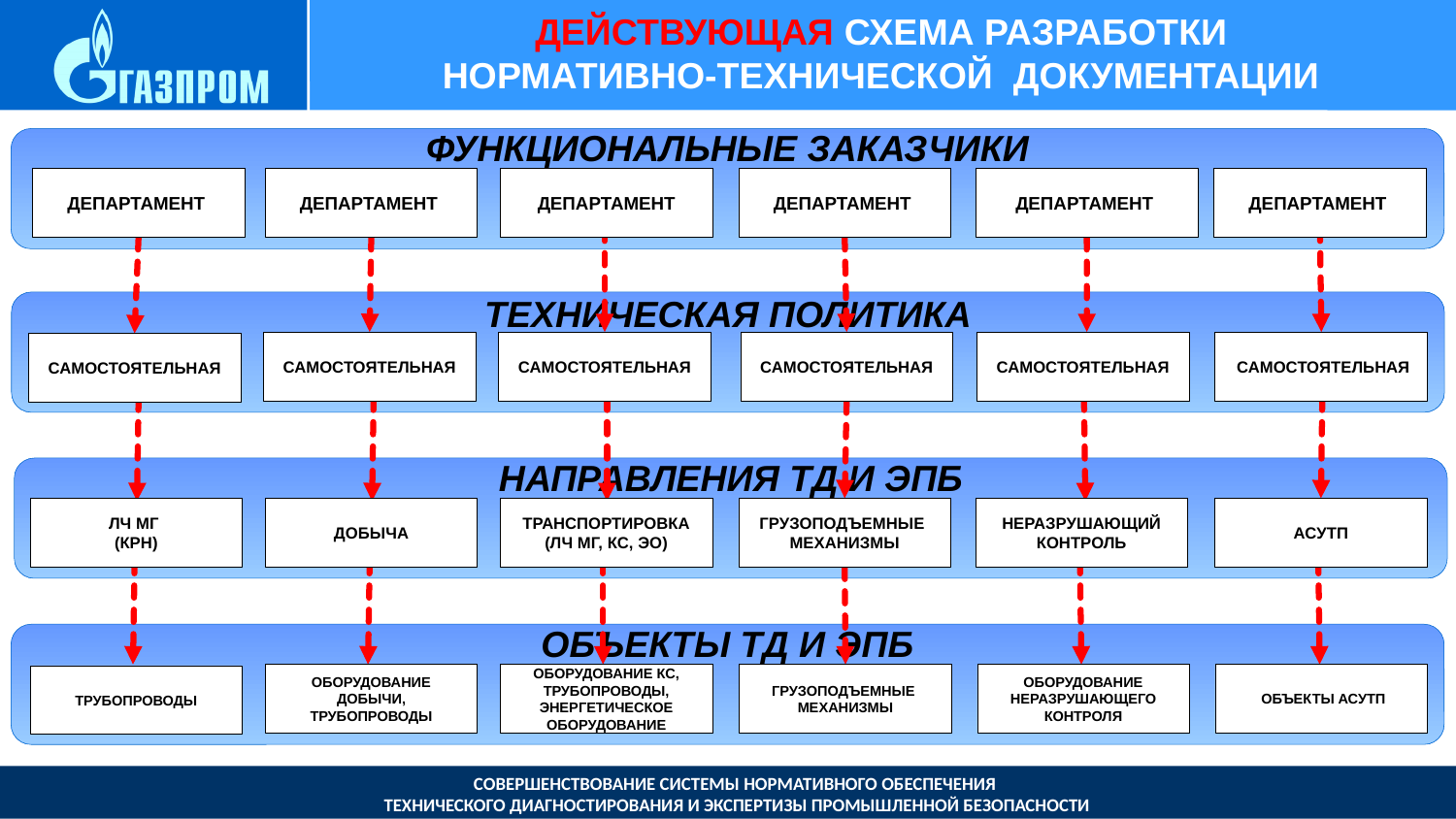

# Действующая Схема разработки нормативно-технической  документации
Функциональные заказчики

Департамент
Департамент
Департамент
Департамент
Департамент
Департамент
Техническая политика

самостоятельная
самостоятельная
самостоятельная
самостоятельная
 самостоятельная
самостоятельная
Направления тд и ЭПБ

ЛЧ МГ
(КРН)
Добыча
Транспортировка
(ЛЧ МГ, КС, ЭО)
Грузоподъемные  механизмы
Неразрушающий контроль
АСУТП
Объекты тд и ЭПБ

Оборудование кс, трубопроводы, энергетическое оборудование
Оборудование добычи, трубопроводы
Грузоподъемные  механизмы
Оборудование неразрушающего контроля
 Объекты АСУТП
трубопроводы